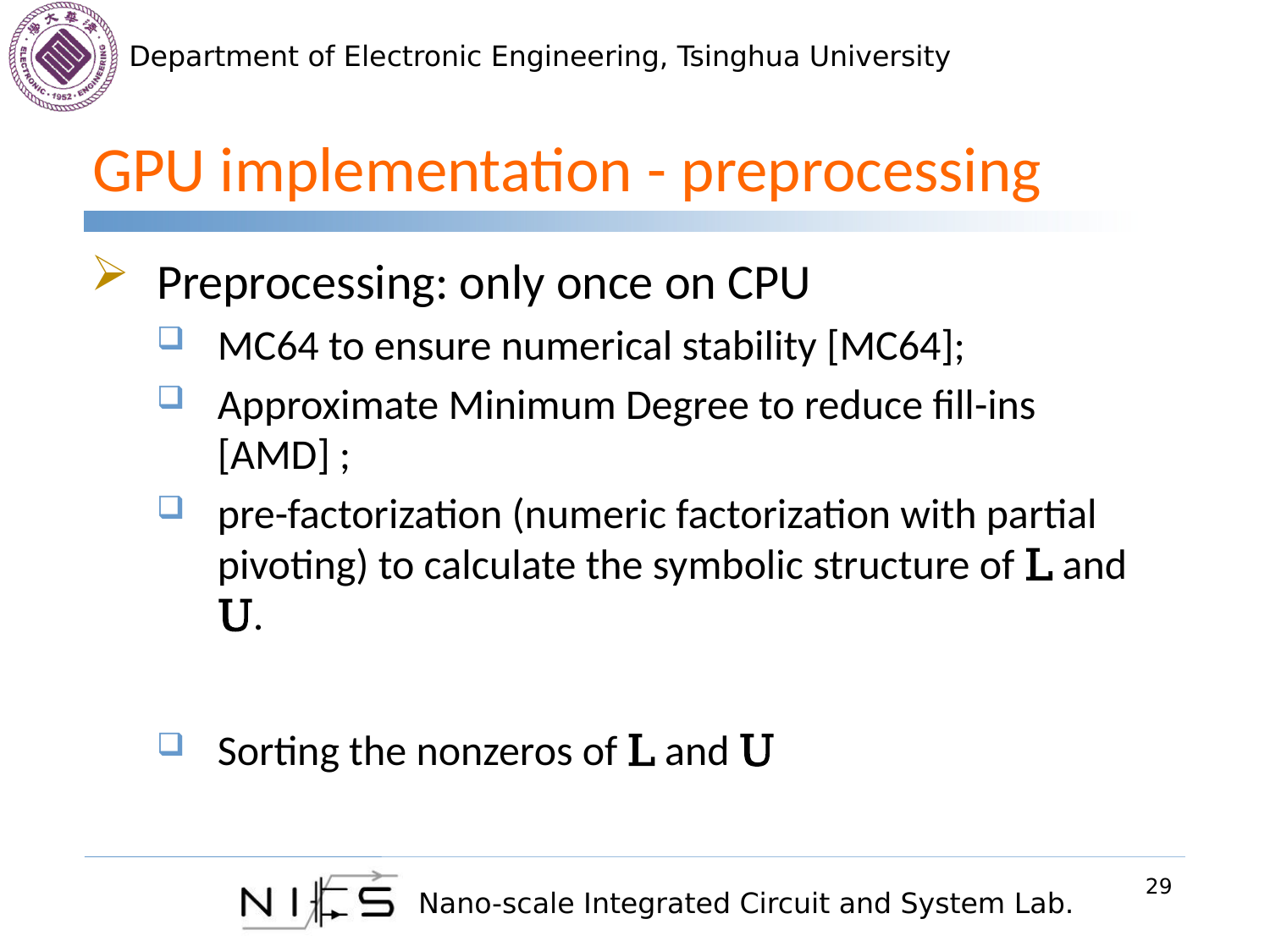

# GPU implementation - preprocessing
Preprocessing: only once on CPU
MC64 to ensure numerical stability [MC64];
Approximate Minimum Degree to reduce fill-ins [AMD] ;
pre-factorization (numeric factorization with partial pivoting) to calculate the symbolic structure of L and U.

Sorting the nonzeros of L and U
29